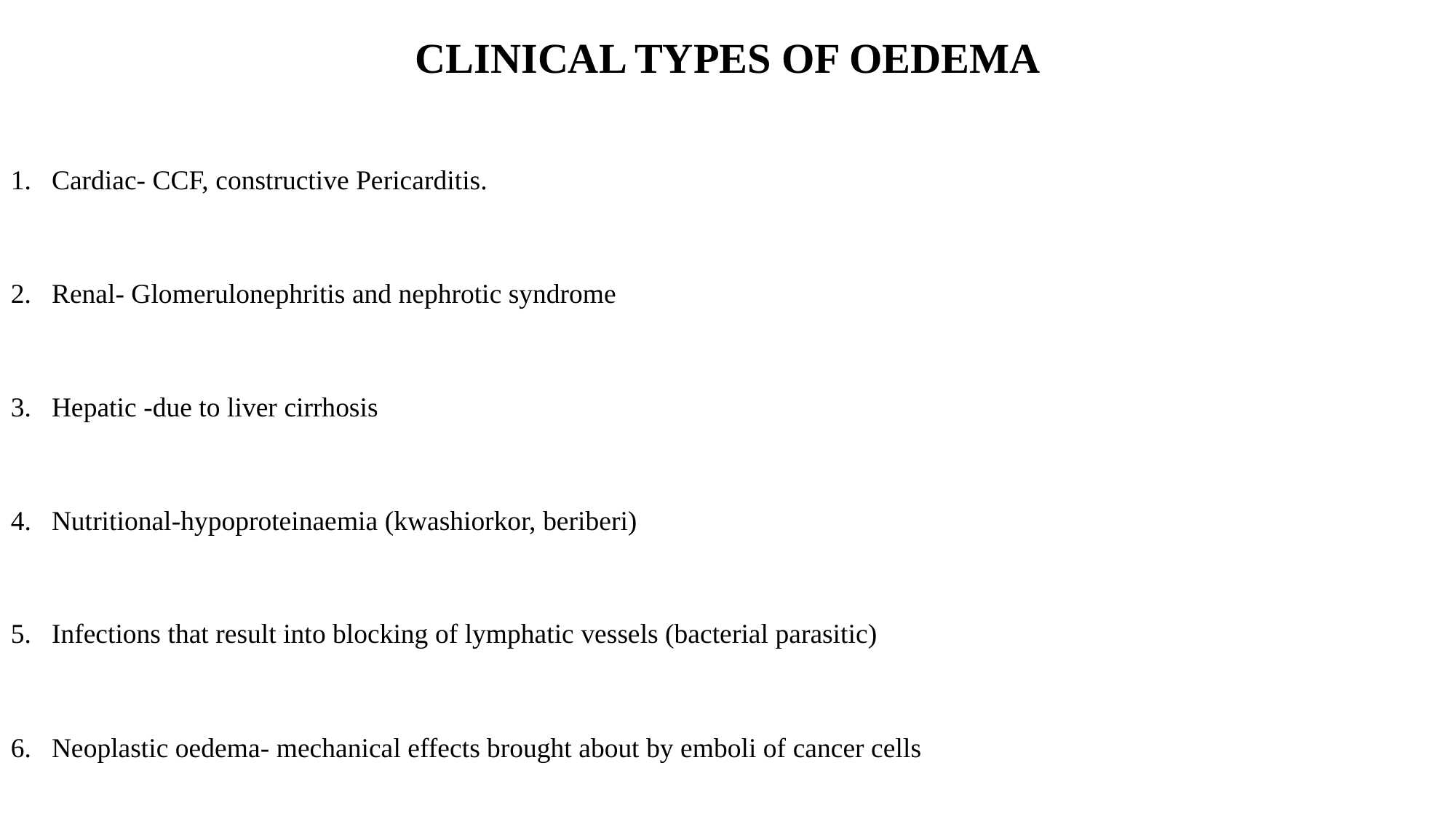

CLINICAL TYPES OF OEDEMA
Cardiac- CCF, constructive Pericarditis.
Renal- Glomerulonephritis and nephrotic syndrome
Hepatic -due to liver cirrhosis
Nutritional-hypoproteinaemia (kwashiorkor, beriberi)
Infections that result into blocking of lymphatic vessels (bacterial parasitic)
Neoplastic oedema- mechanical effects brought about by emboli of cancer cells